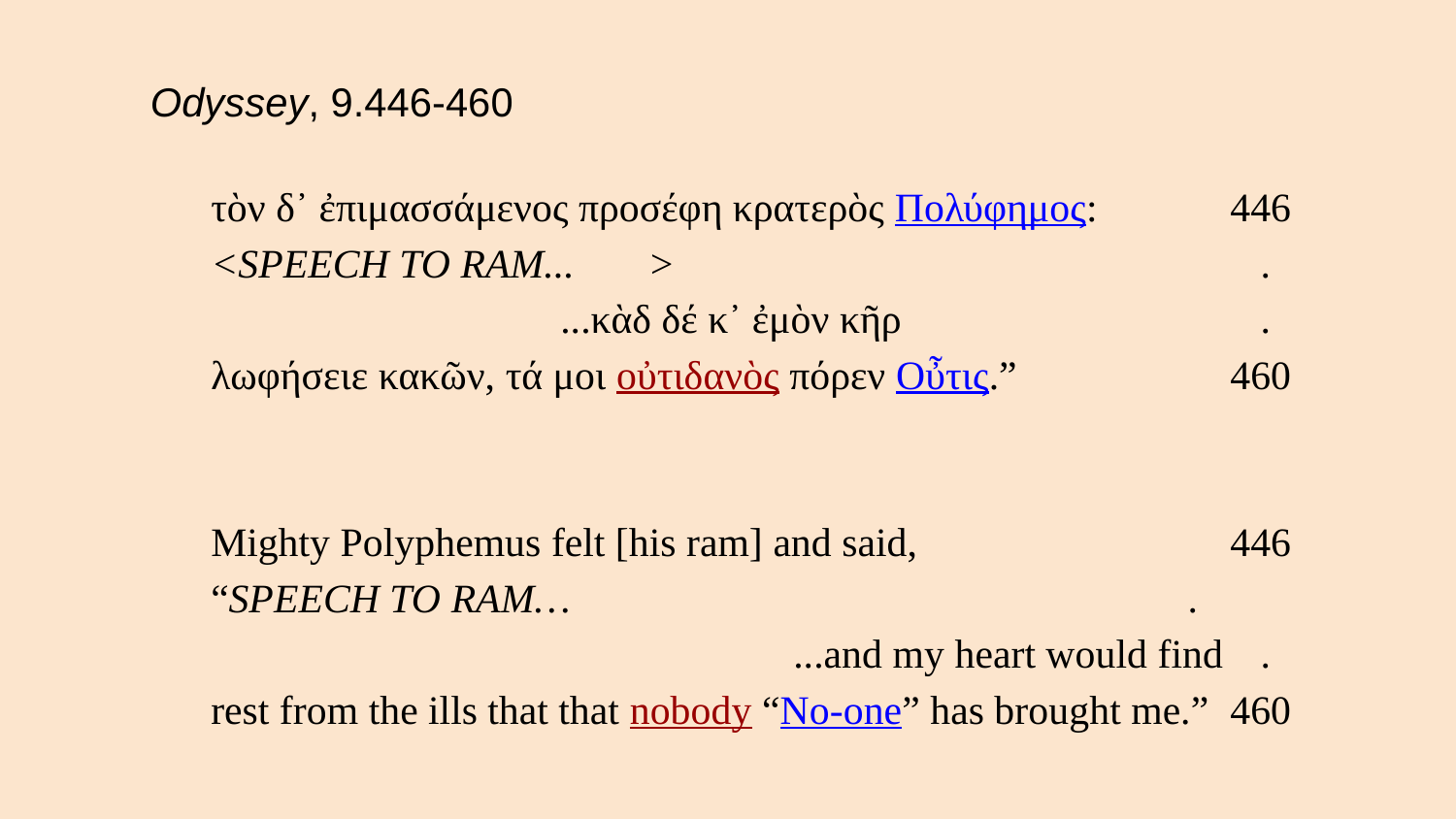

Odyssey, 9.446-460
τὸν δ᾽ ἐπιμασσάμενος προσέφη κρατερὸς Πολύφημος:	446
<SPEECH TO RAM...	>				   .
        	                    ...κὰδ δέ κ᾽ ἐμὸν κῆρ			   .
λωφήσειε κακῶν, τά μοι οὐτιδανὸς πόρεν Οὖτις.”	        	460

Mighty Polyphemus felt [his ram] and said,			446
“SPEECH TO RAM…					   .
                                	        	...and my heart would find	   .
rest from the ills that that nobody “No-one” has brought me.”	460